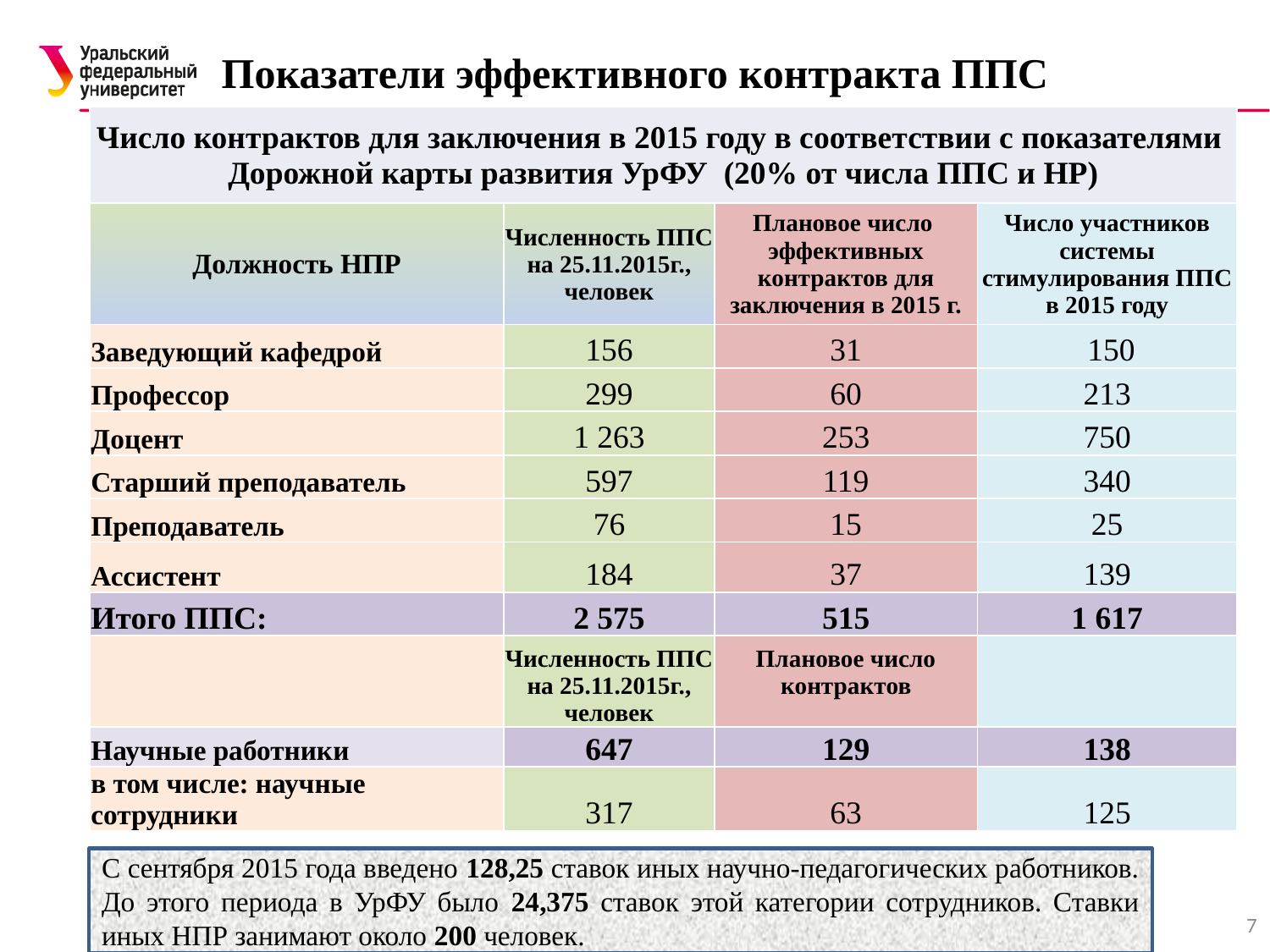

# Показатели эффективного контракта ППС
| Число контрактов для заключения в 2015 году в соответствии с показателями Дорожной карты развития УрФУ (20% от числа ППС и НР) |  |  |  |
| --- | --- | --- | --- |
| Должность НПР | Численность ППС на 25.11.2015г., человек | Плановое число эффективных контрактов для заключения в 2015 г. | Число участников системы стимулирования ППС в 2015 году |
| Заведующий кафедрой | 156 | 31 | 150 |
| Профессор | 299 | 60 | 213 |
| Доцент | 1 263 | 253 | 750 |
| Старший преподаватель | 597 | 119 | 340 |
| Преподаватель | 76 | 15 | 25 |
| Ассистент | 184 | 37 | 139 |
| Итого ППС: | 2 575 | 515 | 1 617 |
|  | Численность ППС на 25.11.2015г., человек | Плановое число контрактов |  |
| Научные работники | 647 | 129 | 138 |
| в том числе: научные сотрудники | 317 | 63 | 125 |
С сентября 2015 года введено 128,25 ставок иных научно-педагогических работников. До этого периода в УрФУ было 24,375 ставок этой категории сотрудников. Ставки иных НПР занимают около 200 человек.
7